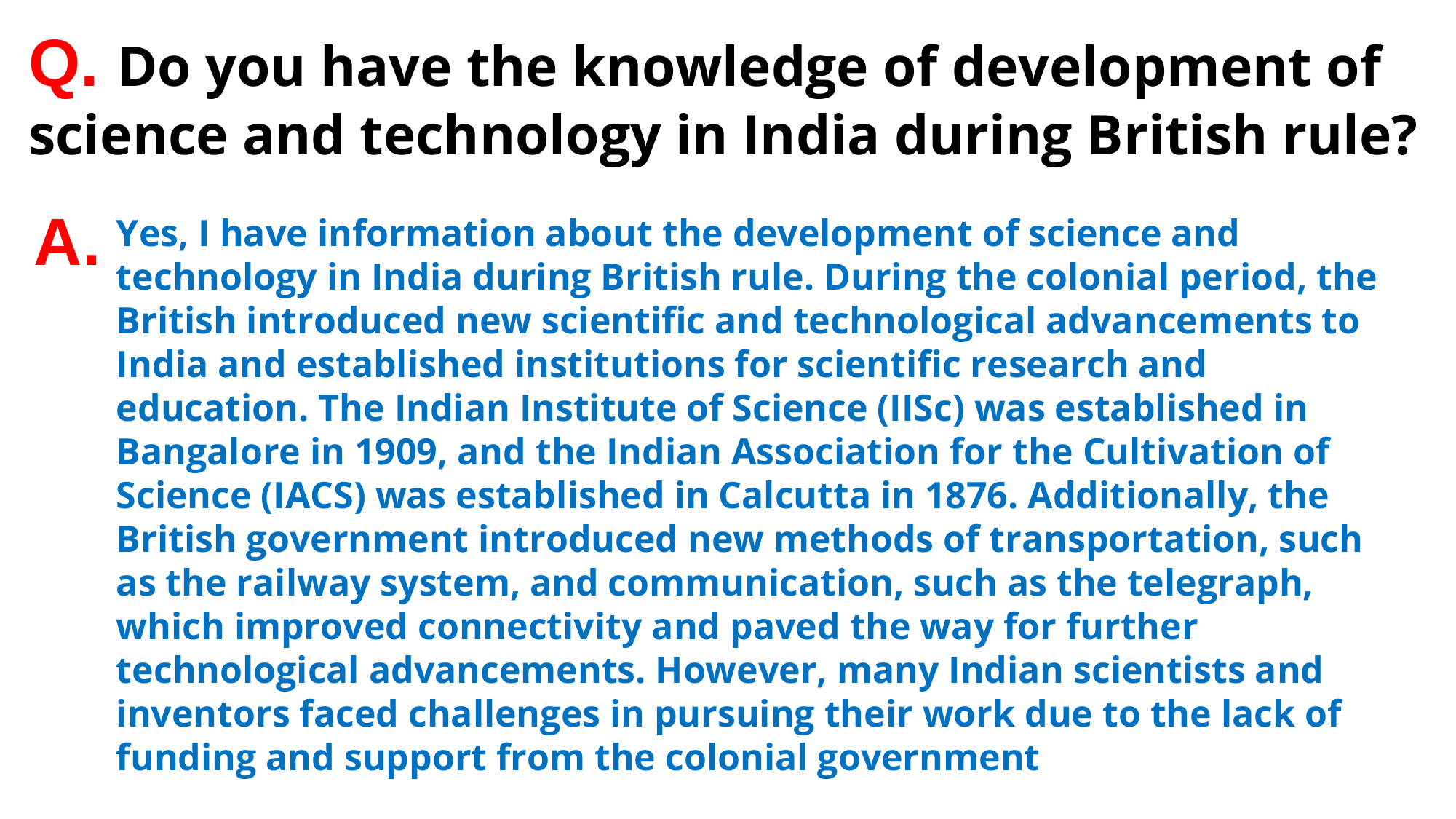

Q. Do you have the knowledge of development of science and technology in India during British rule?
A.
Yes, I have information about the development of science and technology in India during British rule. During the colonial period, the British introduced new scientific and technological advancements to India and established institutions for scientific research and education. The Indian Institute of Science (IISc) was established in Bangalore in 1909, and the Indian Association for the Cultivation of Science (IACS) was established in Calcutta in 1876. Additionally, the British government introduced new methods of transportation, such as the railway system, and communication, such as the telegraph, which improved connectivity and paved the way for further technological advancements. However, many Indian scientists and inventors faced challenges in pursuing their work due to the lack of funding and support from the colonial government